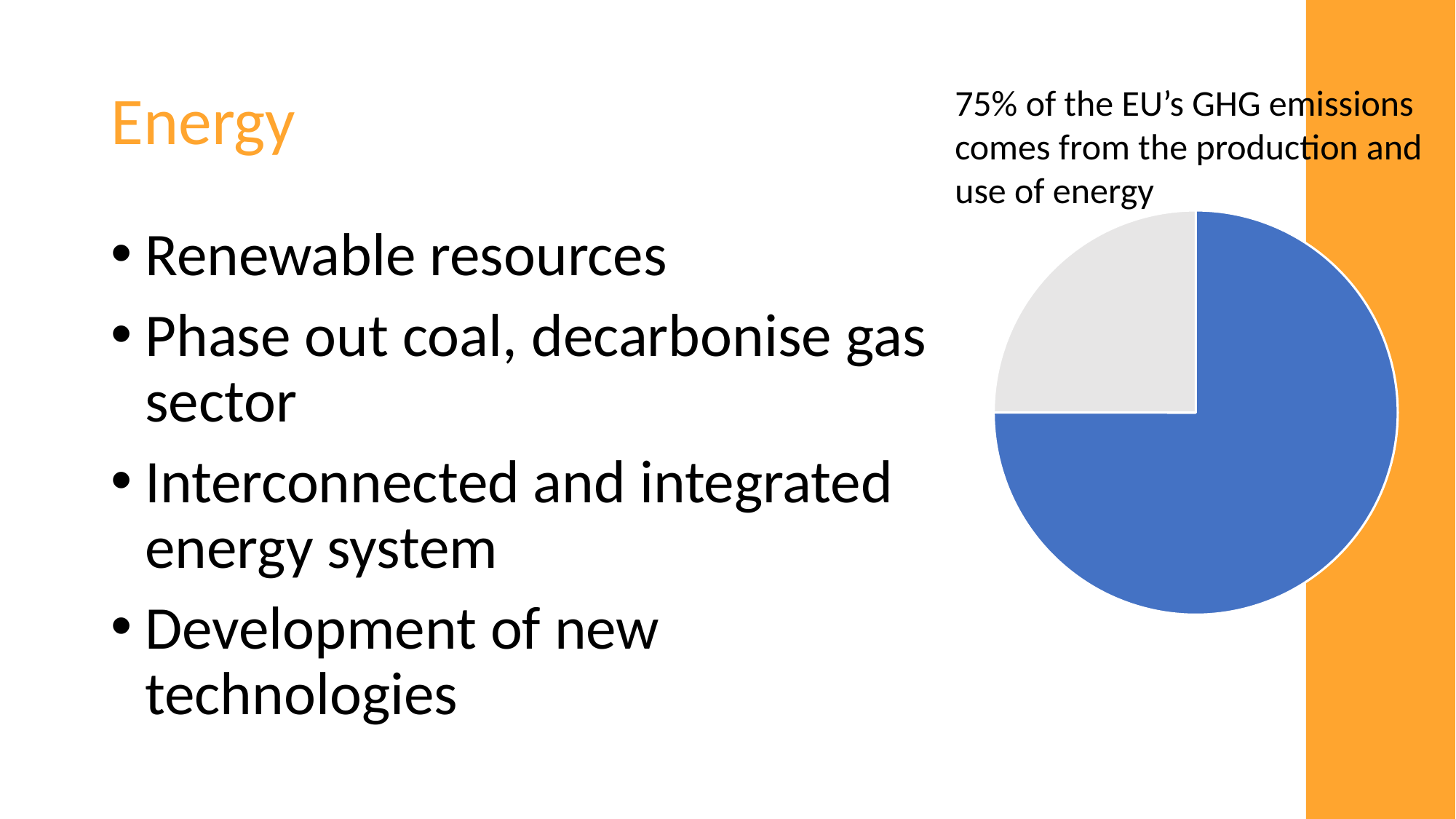

# Energy
75% of the EU’s GHG emissions comes from the production and use of energy

### Chart

| Category | Total emissions |
|---|---|
| Industry | 75.0 |
| other | 25.0 |
Renewable resources
Phase out coal, decarbonise gas sector
Interconnected and integrated energy system
Development of new technologies